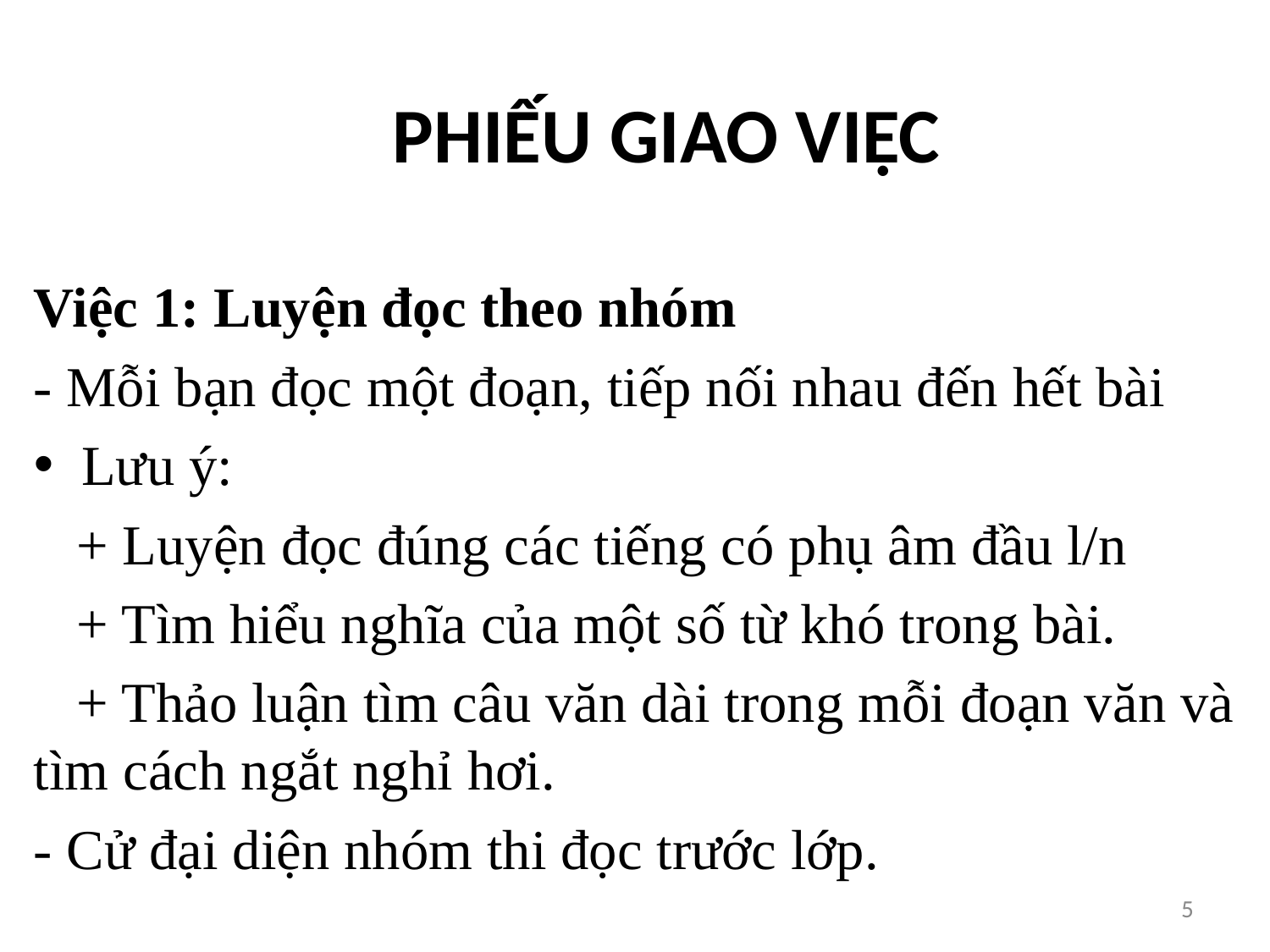

# PHIẾU GIAO VIỆC
Việc 1: Luyện đọc theo nhóm
- Mỗi bạn đọc một đoạn, tiếp nối nhau đến hết bài
Lưu ý:
   + Luyện đọc đúng các tiếng có phụ âm đầu l/n
   + Tìm hiểu nghĩa của một số từ khó trong bài.
   + Thảo luận tìm câu văn dài trong mỗi đoạn văn và tìm cách ngắt nghỉ hơi.
- Cử đại diện nhóm thi đọc trước lớp.
5